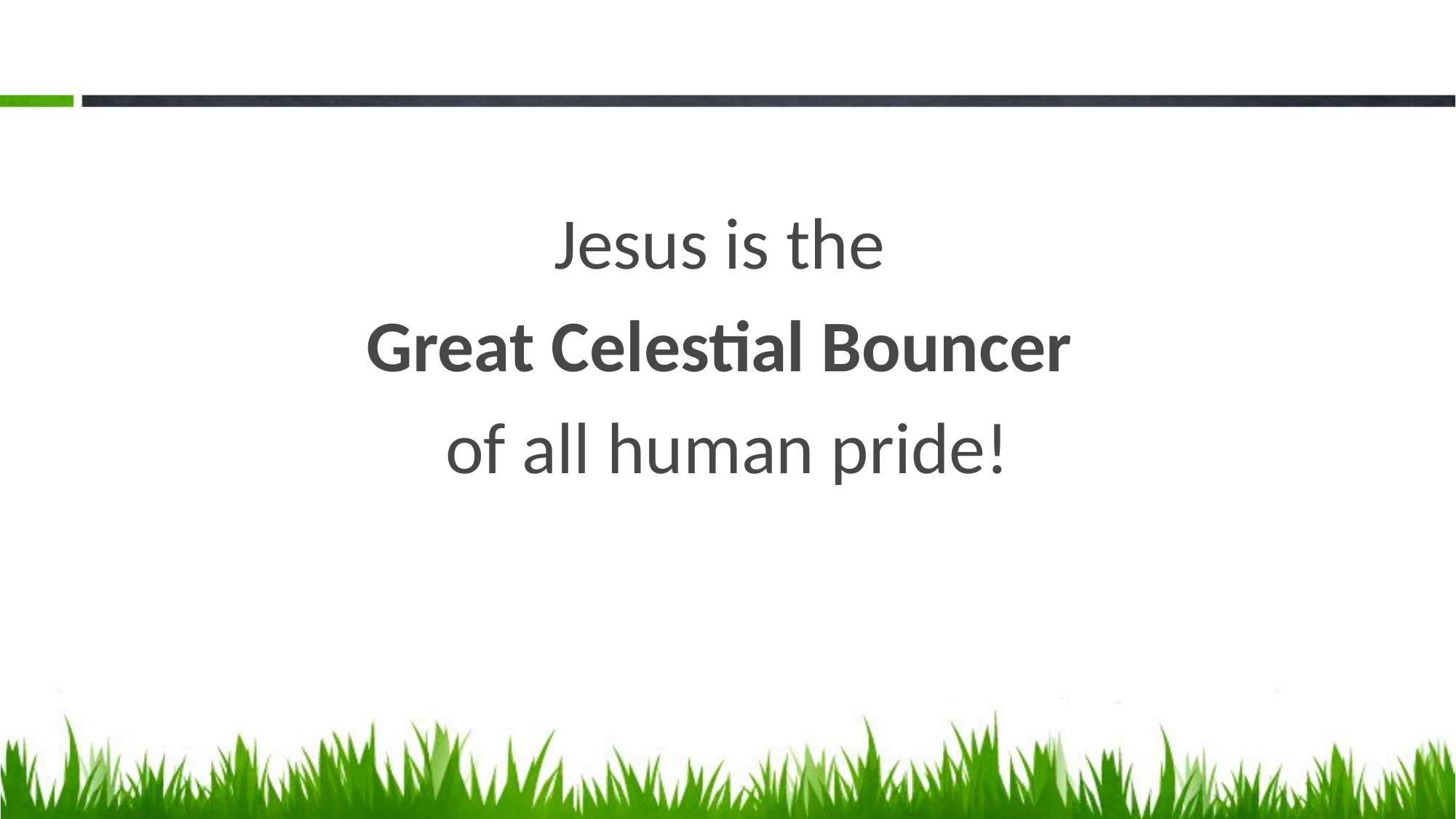

#
Jesus is the
Great Celestial Bouncer
of all human pride!